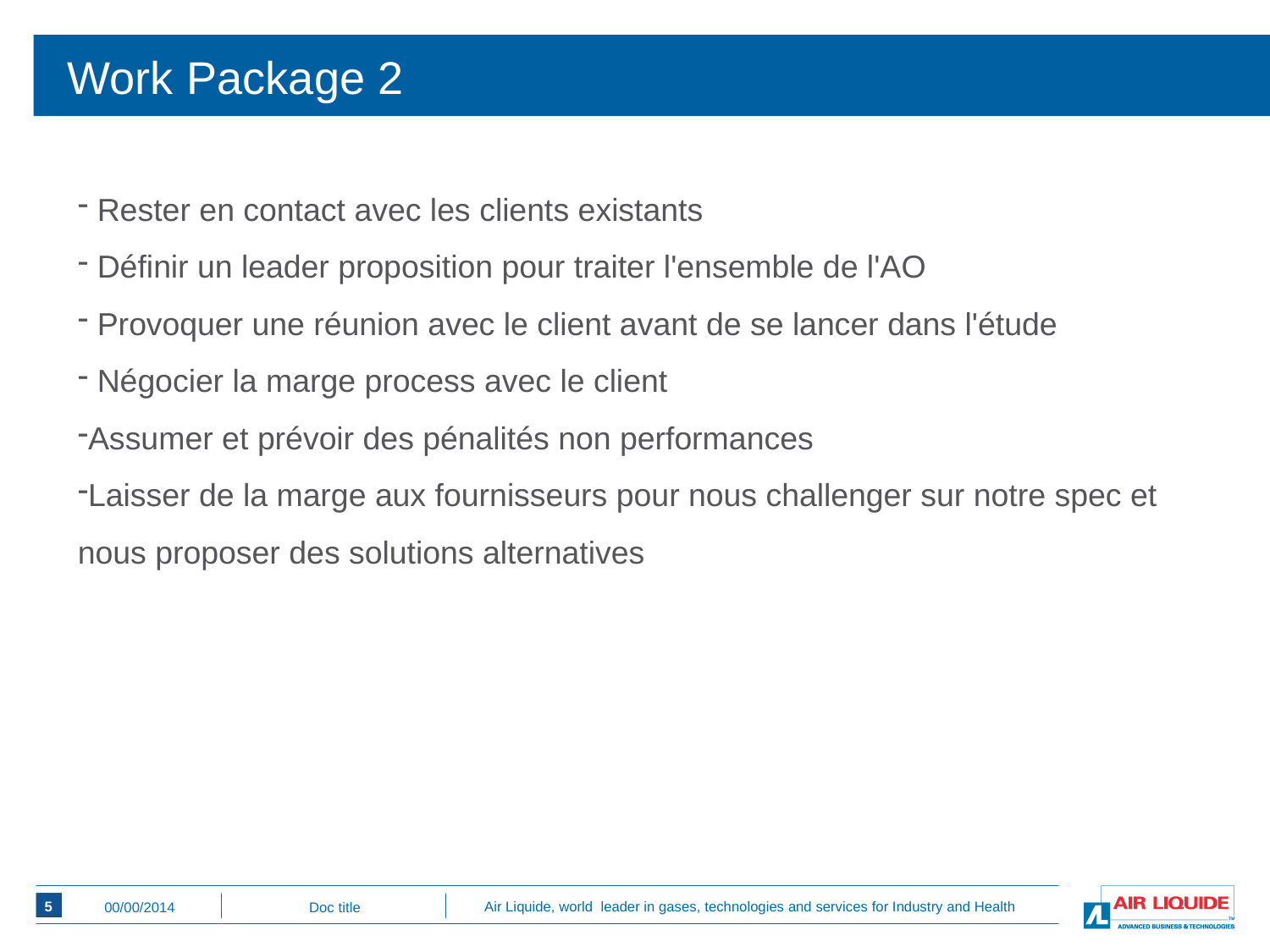

# Work Package 2
 Rester en contact avec les clients existants
 Définir un leader proposition pour traiter l'ensemble de l'AO
 Provoquer une réunion avec le client avant de se lancer dans l'étude
 Négocier la marge process avec le client
Assumer et prévoir des pénalités non performances
Laisser de la marge aux fournisseurs pour nous challenger sur notre spec et nous proposer des solutions alternatives